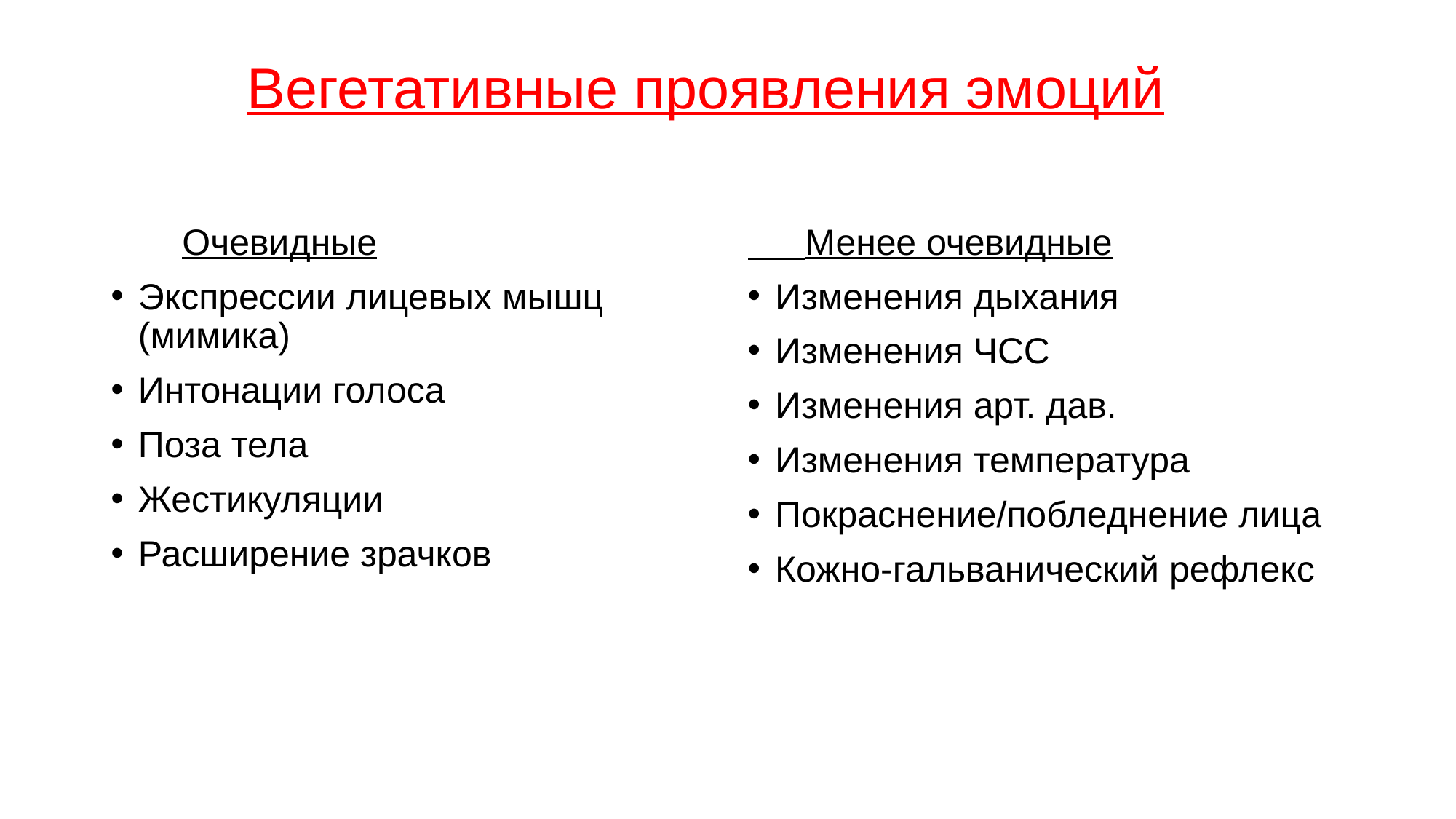

# Вегетативные проявления эмоций
       Очевидные
Экспрессии лицевых мышц (мимика)
Интонации голоса
Поза тела
Жестикуляции
Расширение зрачков
       Менее очевидные
Изменения дыхания
Изменения ЧСС
Изменения арт. дав.
Изменения температура
Покраснение/побледнение лица
Кожно-гальванический рефлекс